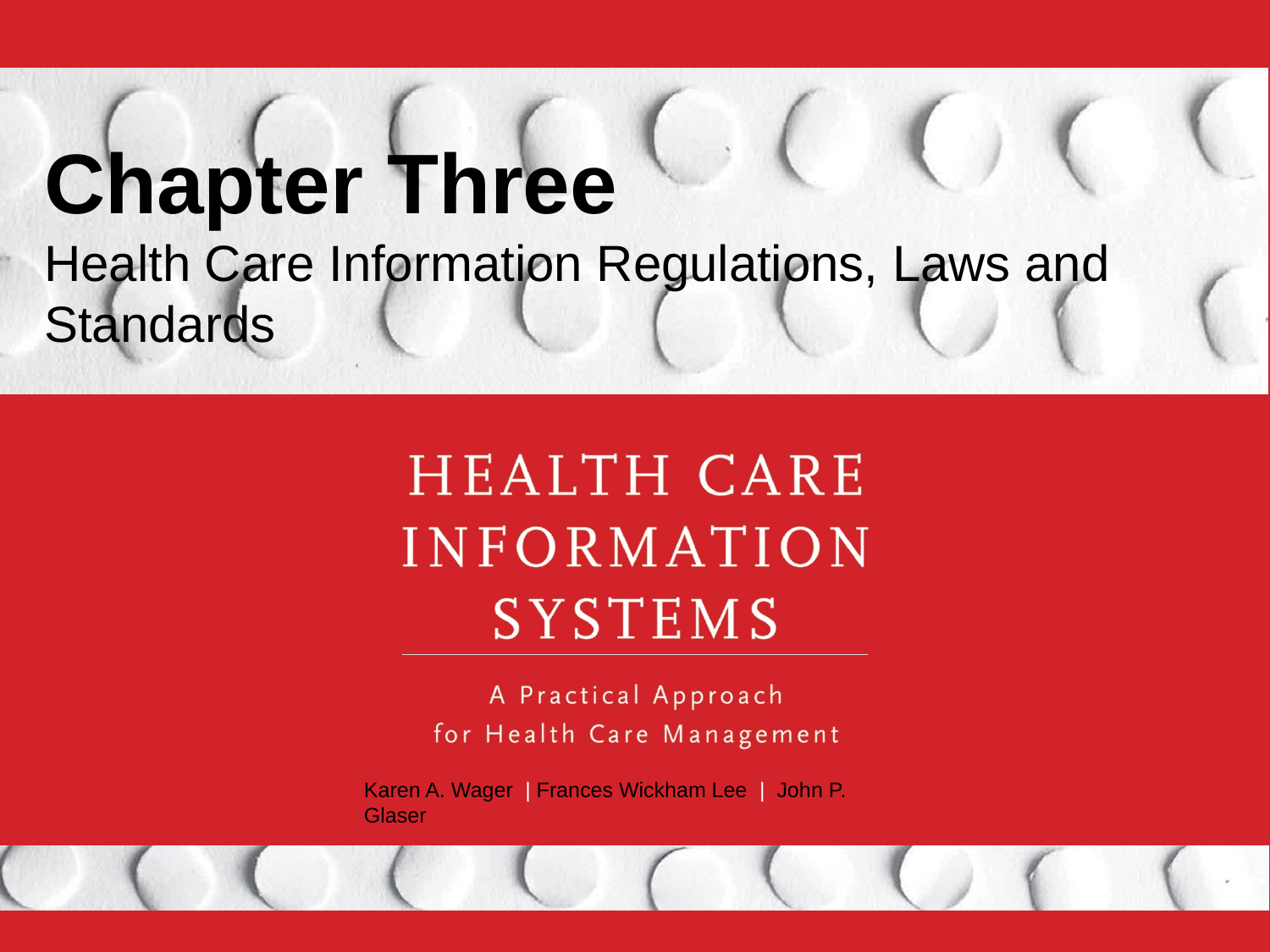

Chapter Three
Health Care Information Regulations, Laws and Standards